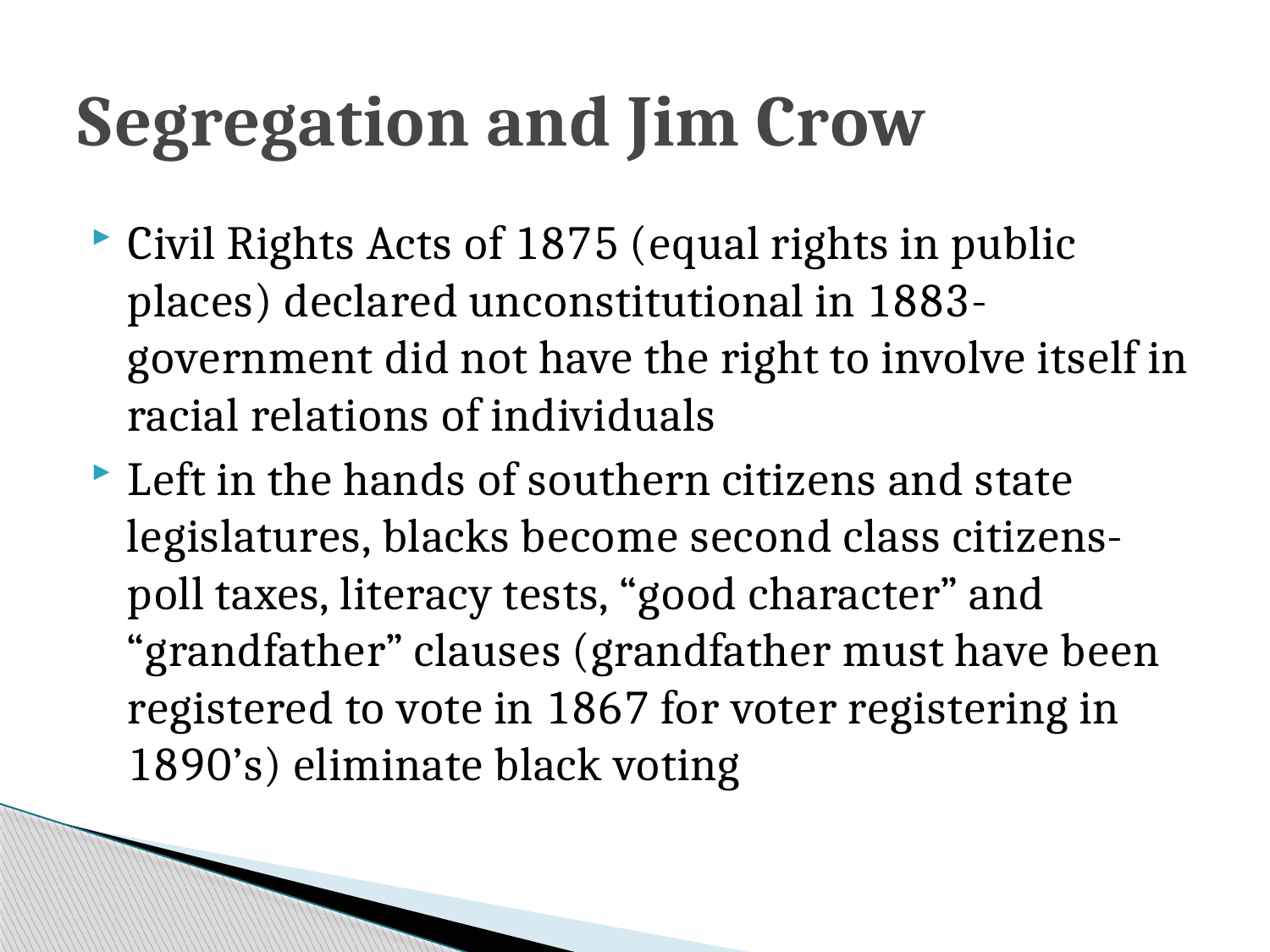

# Segregation and Jim Crow
Civil Rights Acts of 1875 (equal rights in public places) declared unconstitutional in 1883-government did not have the right to involve itself in racial relations of individuals
Left in the hands of southern citizens and state legislatures, blacks become second class citizens-poll taxes, literacy tests, “good character” and “grandfather” clauses (grandfather must have been registered to vote in 1867 for voter registering in 1890’s) eliminate black voting